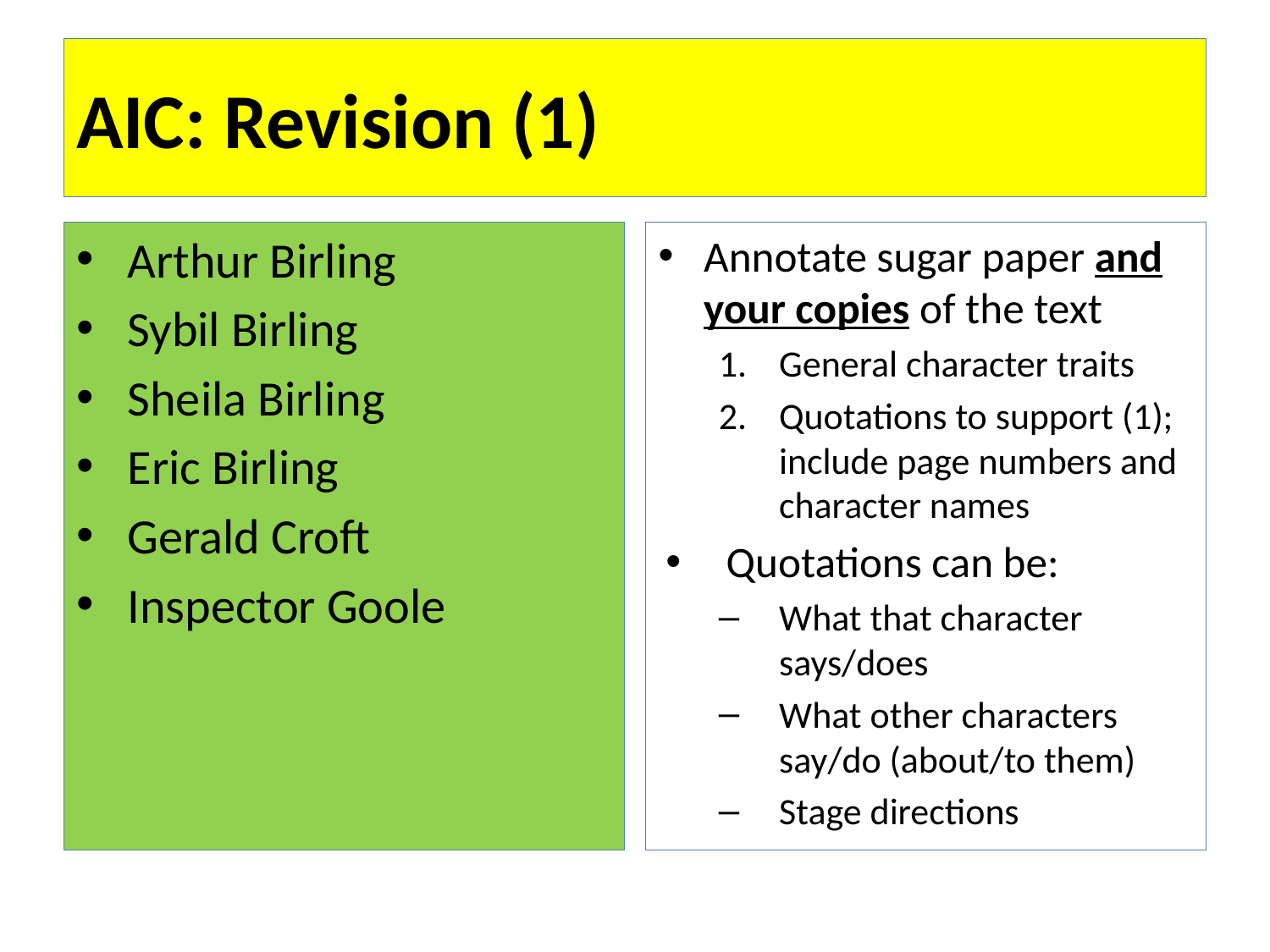

# AIC: Revision (1)
Arthur Birling
Sybil Birling
Sheila Birling
Eric Birling
Gerald Croft
Inspector Goole
Annotate sugar paper and your copies of the text
General character traits
Quotations to support (1); include page numbers and character names
Quotations can be:
What that character says/does
What other characters say/do (about/to them)
Stage directions